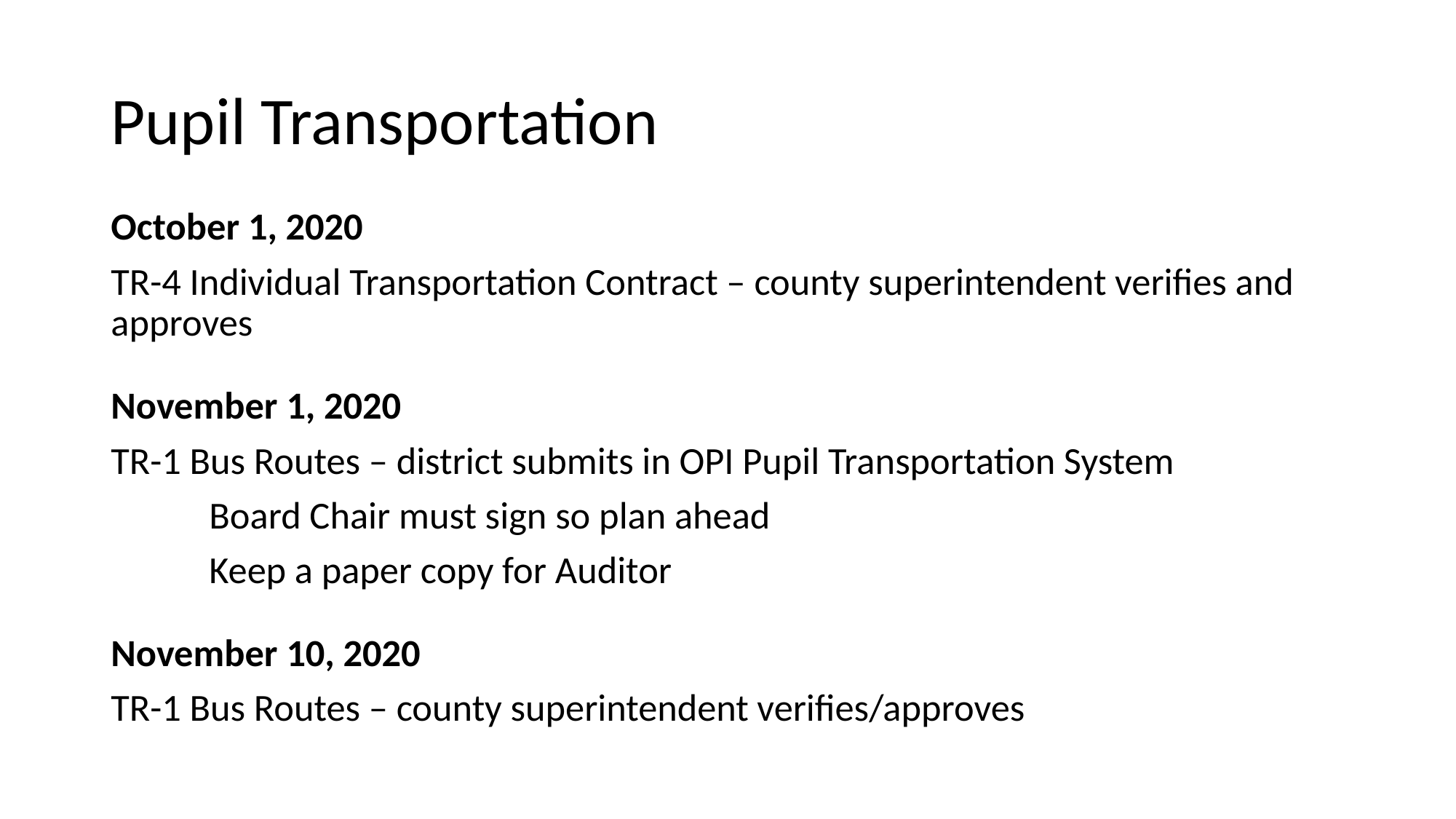

# Pupil Transportation
October 1, 2020
TR-4 Individual Transportation Contract – county superintendent verifies and approves

November 1, 2020
TR-1 Bus Routes – district submits in OPI Pupil Transportation System
	Board Chair must sign so plan ahead
	Keep a paper copy for Auditor

November 10, 2020
TR-1 Bus Routes – county superintendent verifies/approves